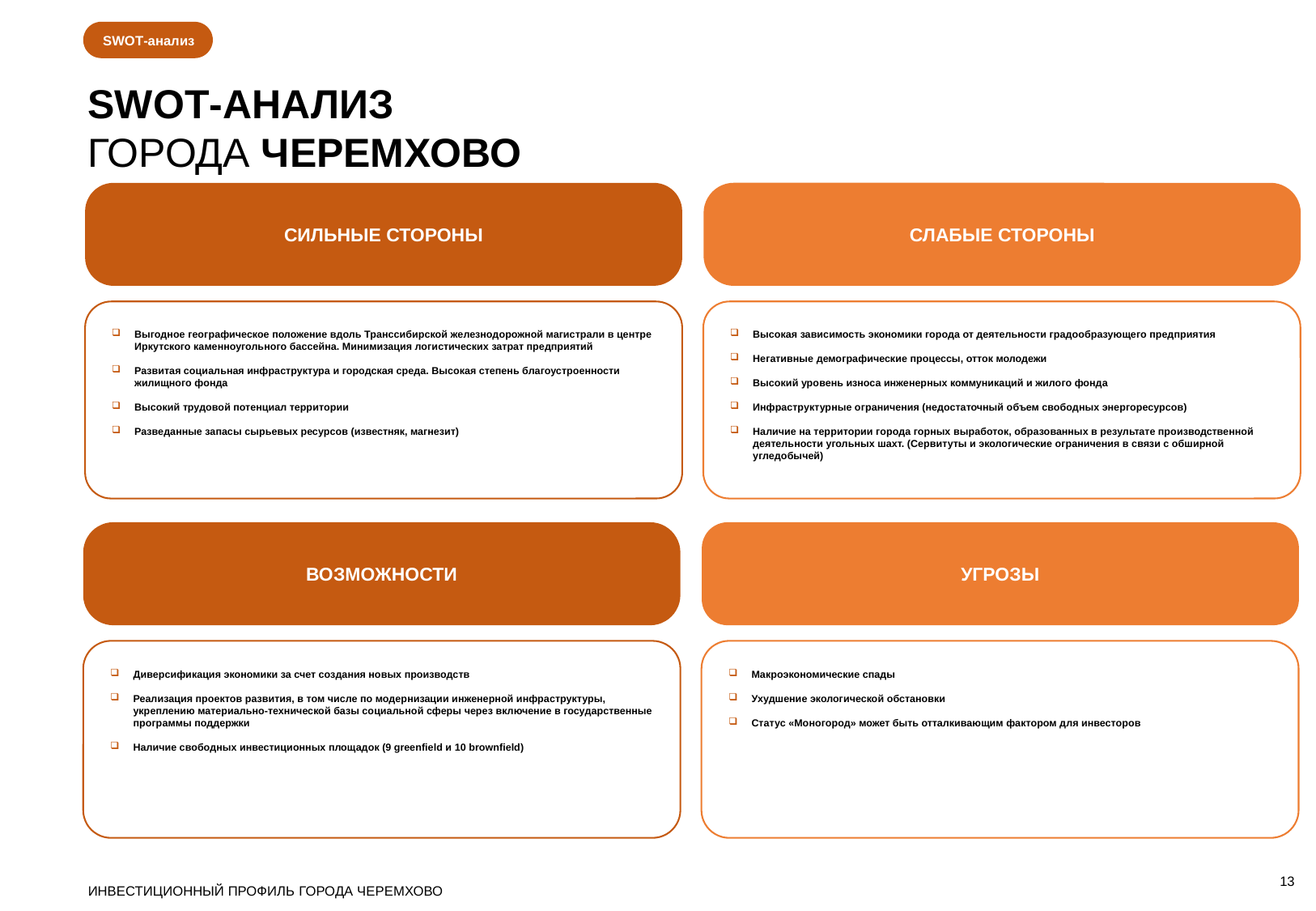

SWOT-анализ
SWOT-АНАЛИЗ
ГОРОДА ЧЕРЕМХОВО
СИЛЬНЫЕ СТОРОНЫ
СЛАБЫЕ СТОРОНЫ
Выгодное географическое положение вдоль Транссибирской железнодорожной магистрали в центре Иркутского каменноугольного бассейна. Минимизация логистических затрат предприятий

Развитая социальная инфраструктура и городская среда. Высокая степень благоустроенности жилищного фонда

Высокий трудовой потенциал территории

Разведанные запасы сырьевых ресурсов (известняк, магнезит)

Высокая зависимость экономики города от деятельности градообразующего предприятия

Негативные демографические процессы, отток молодежи

Высокий уровень износа инженерных коммуникаций и жилого фонда

Инфраструктурные ограничения (недостаточный объем свободных энергоресурсов)

Наличие на территории города горных выработок, образованных в результате производственной деятельности угольных шахт. (Сервитуты и экологические ограничения в связи с обширной угледобычей)

ВОЗМОЖНОСТИ
УГРОЗЫ
Диверсификация экономики за счет создания новых производств

Реализация проектов развития, в том числе по модернизации инженерной инфраструктуры, укреплению материально-технической базы социальной сферы через включение в государственные программы поддержки

Наличие свободных инвестиционных площадок (9 greenfield и 10 brownfield)

Макроэкономические спады

Ухудшение экологической обстановки

Статус «Моногород» может быть отталкивающим фактором для инвесторов

ИНВЕСТИЦИОННЫЙ ПРОФИЛЬ ГОРОДА ЧЕРЕМХОВО
13